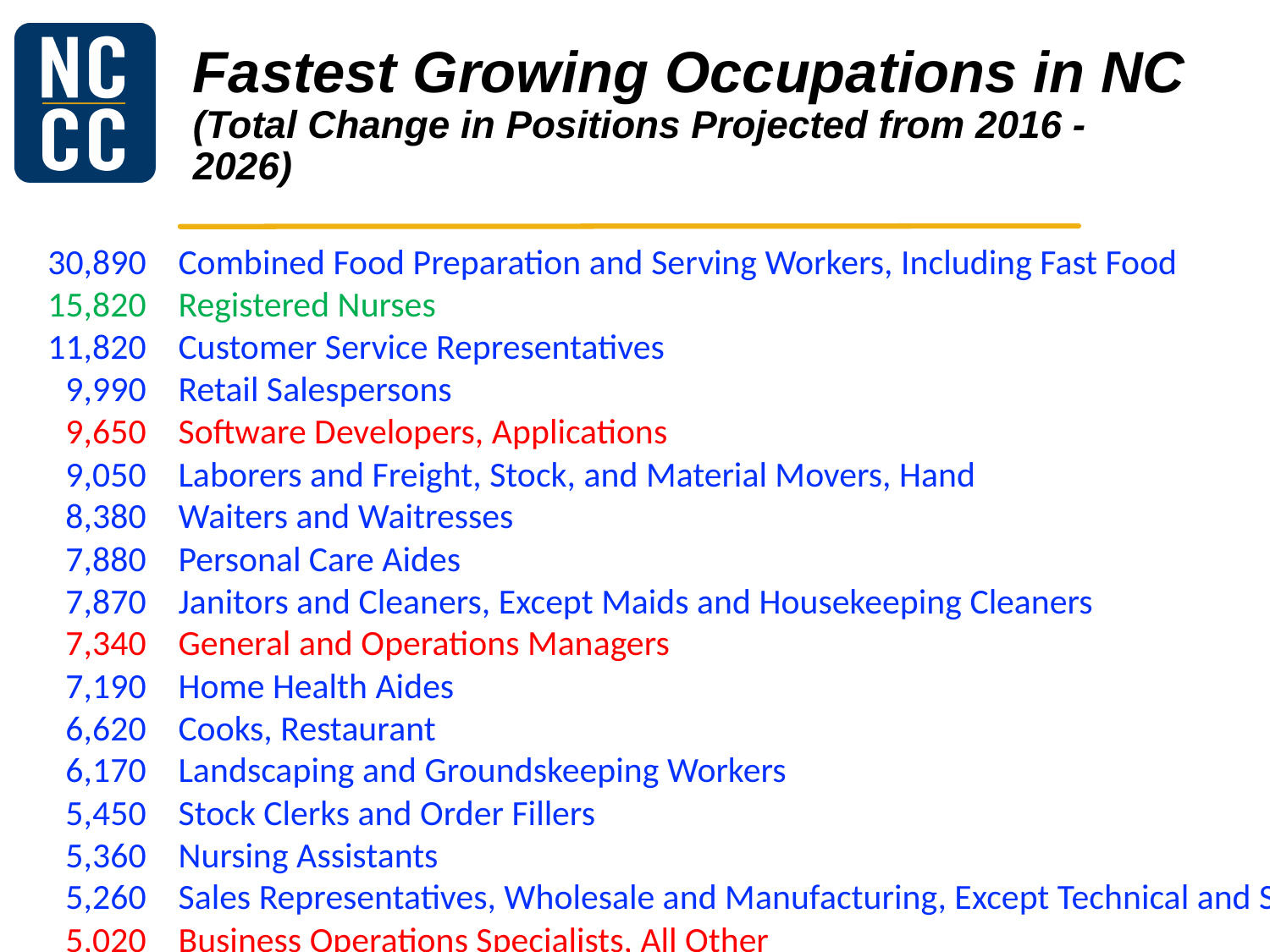

# Fastest Growing Occupations in NC (Total Change in Positions Projected from 2016 - 2026)
	30,890	Combined Food Preparation and Serving Workers, Including Fast Food
	15,820	Registered Nurses
	11,820	Customer Service Representatives
	9,990	Retail Salespersons
	9,650	Software Developers, Applications
	9,050	Laborers and Freight, Stock, and Material Movers, Hand
	8,380	Waiters and Waitresses
	7,880	Personal Care Aides
	7,870	Janitors and Cleaners, Except Maids and Housekeeping Cleaners
	7,340	General and Operations Managers
	7,190	Home Health Aides
	6,620	Cooks, Restaurant
	6,170	Landscaping and Groundskeeping Workers
	5,450	Stock Clerks and Order Fillers
	5,360	Nursing Assistants
	5,260	Sales Representatives, Wholesale and Manufacturing, Except Technical and Scientific Products
	5,020	Business Operations Specialists, All Other
	4,920	Accountants and Auditors
	4,770	Market Research Analysts and Marketing Specialists
	4,720	Medical Assistants
	4,700	Receptionists and Information Clerks
	4,670	First-Line Supervisors of Food Preparation and Serving Workers
	4,640	Maintenance and Repair Workers, General
	4,560	Heavy and Tractor-Trailer Truck Drivers
	4,540	First-Line Supervisors of Retail Sales Workers
	4,150	Childcare Workers
	4,140	Maids and Housekeeping Cleaners
	3,880	First-Line Supervisors of Construction Trades and Extraction Workers
	3,860	Financial Managers
	3,700	Computer User Support Specialists
	3,580	Management Analysts
	3,570	Construction Laborers
	3,400	First-Line Supervisors of Office and Administrative Support Workers
	3,230	Sales Representatives, Services, All Other
	3,210	Cashiers
	3,180	Security Guards
	3,080	Medical Secretaries
	3,070	Helpers--Production Workers
	3,040	Carpenters
	3,020	Computer Systems Analysts
	2,970	Managers, All Other
	2,970	Elementary School Teachers, Except Special Education
	2,760	Health Specialties Teachers, Postsecondary
	2,520	Billing and Posting Clerks
	2,430	Teacher Assistants
	2,350	Teachers and Instructors, All Other
	2,350	Insurance Sales Agents
	2,320	Hairdressers, Hairstylists, and Cosmetologists
	2,280	Light Truck or Delivery Services Drivers
	2,250	Automotive Service Technicians and Mechanics
	2,240	Computer and Information Systems Managers
	2,240	Food Preparation Workers
	2,230	Pharmacy Technicians
	2,230	Nonfarm Animal Caretakers
	2,230	Real Estate Brokers
	2,150	Heating, Air Conditioning, and Refrigeration Mechanics and Installers
	2,140	Construction Managers
	2,120	Dental Assistants
	2,120	Amusement and Recreation Attendants
	2,050	Police and Sheriff's Patrol Officers
	2,040	Loan Officers
	2,040	Plumbers, Pipefitters, and Steamfitters
	1,920	Self-Enrichment Education Teachers
	1,790	Emergency Medical Technicians and Paramedics
	1,770	Religious Workers, All Other
	1,770	Phlebotomists
	1,760	Secondary School Teachers, Except Special and Career/Technical Education
	1,740	Personal Financial Advisors
	1,740	Preschool Teachers, Except Special Education
	1,700	Physician Assistants
	1,680	Industrial Truck and Tractor Operators
	1,670	Fitness Trainers and Aerobics Instructors
	1,670	First-Line Supervisors of Mechanics, Installers, and Repairers
	1,620	Social and Human Service Assistants
	1,610	Medical and Health Services Managers
	1,610	Training and Development Specialists
	1,600	Electricians
	1,590	Nurse Practitioners
	1,590	Packers and Packagers, Hand
	1,580	Lawyers
	1,570	Paralegals and Legal Assistants
	1,550	Sales Representatives, Wholesale and Manufacturing, Technical and Scientific Products
	1,540	Operating Engineers and Other Construction Equipment Operators
	1,530	Securities, Commodities, and Financial Services Sales Agents
	1,520	Dental Hygienists
	1,490	Child, Family, and School Social Workers
	1,490	Physical Therapists
	1,460	Massage Therapists
	1,450	Physicians and Surgeons, All Other
	1,420	First-Line Supervisors of Non-Retail Sales Workers
	1,410	Firefighters
	1,410	Bartenders
	1,400	Middle School Teachers, Except Special and Career/Technical Education
	1,390	Software Developers, Systems Software
	1,350	Human Resources Specialists
	1,300	Hosts and Hostesses, Restaurant, Lounge, and Coffee Shop
	1,300	Office Clerks, General
	1,300	Cleaners of Vehicles and Equipment
	1,270	Network and Computer Systems Administrators
	1,250	Financial Analysts
	1,230	Radiologic Technologists
	1,200	Health Technologists and Technicians, All Other
	1,170	Information Security Analysts
	1,170	Industrial Engineers
	1,120	Mental Health Counselors
	1,120	Office and Administrative Support Workers, All Other
	1,110	First-Line Supervisors of Personal Service Workers
	1,100	Education, Training, and Library Workers, All Other
	1,070	Mechanical Engineers
	1,050	Respiratory Therapists
	1,040	Medical and Clinical Laboratory Technicians
	1,040	Loan Interviewers and Clerks
	1,030	Civil Engineers
	1,030	Bookkeeping, Accounting, and Auditing Clerks
	990	Counter Attendants, Cafeteria, Food Concession, and Coffee Shop
	980	Welders, Cutters, Solderers, and Brazers
	970	Food Service Managers
	960	Web Developers
	960	Coaches and Scouts
	950	Veterinarians
	940	Dentists, General
	930	Veterinary Technologists and Technicians
	920	Cost Estimators
	920	Dining Room and Cafeteria Attendants and Bartender Helpers
	920	Dishwashers
	910	Compliance Officers
	910	Medical and Clinical Laboratory Technologists
	910	Licensed Practical and Licensed Vocational Nurses
	910	Veterinary Assistants and Laboratory Animal Caretakers
	890	Parts Salespersons
	880	Property, Real Estate, and Community Association Managers
	860	Pharmacists
	850	Marketing Managers
	850	Computer Network Support Specialists
	840	Cooks, Institution and Cafeteria
	810	Real Estate Sales Agents
	810	Insurance Claims and Policy Processing Clerks
	810	Packaging and Filling Machine Operators and Tenders
	790	Sales Managers
	790	Mental Health and Substance Abuse Social Workers
	790	First-Line Supervisors of Housekeeping and Janitorial Workers
	780	Educational, Guidance, School, and Vocational Counselors
	780	Bus and Truck Mechanics and Diesel Engine Specialists
	770	Medical Scientists, Except Epidemiologists
	770	Medical Records and Health Information Technicians
	760	Speech-Language Pathologists
	760	Lifeguards, Ski Patrol, and Other Recreational Protective Service Workers
	750	Operations Research Analysts
	750	Machinists
	750	Taxi Drivers and Chauffeurs
	740	Electrical Engineers
	740	Graphic Designers
	740	Shipping, Receiving, and Traffic Clerks
	740	Electrical Power-Line Installers and Repairers
	730	Public Relations Specialists
	720	Healthcare Support Workers, All Other
	720	Industrial Machinery Mechanics
	700	First-Line Supervisors of Helpers, Laborers, and Material Movers, Hand
	690	Helpers--Pipelayers, Plumbers, Pipefitters, and Steamfitters
	680	Administrative Services Managers
	680	Flight Attendants
	660	First-Line Supervisors of Transportation and Material-Moving Machine and Vehicle Operators
	660	Refuse and Recyclable Material Collectors
	650	Directors, Religious Activities and Education
	650	Special Education Teachers, Kindergarten and Elementary School
	650	Musicians and Singers
	650	Physical Therapist Assistants
	650	First-Line Supervisors of Landscaping, Lawn Service, and Groundskeeping Workers
	650	Eligibility Interviewers, Government Programs
	640	Hotel, Motel, and Resort Desk Clerks
	630	Education Administrators, Elementary and Secondary School
	630	Occupational Therapists
	620	Clinical, Counseling, and School Psychologists
	620	Interviewers, Except Eligibility and Loan
	620	Automotive Body and Related Repairers
	620	First-Line Supervisors of Production and Operating Workers
	610	Social and Community Service Managers
	590	Production, Planning, and Expediting Clerks
	590	Helpers--Installation, Maintenance, and Repair Workers
	580	Ushers, Lobby Attendants, and Ticket Takers
	570	Helpers--Electricians
	570	Construction and Building Inspectors
	540	Financial Specialists, All Other
	540	Chemists
	540	Healthcare Social Workers
	530	Recreation Workers
	520	Cement Masons and Concrete Finishers
	510	Computer Occupations, All Other
	510	Rehabilitation Counselors
	510	Counter and Rental Clerks
	510	Mobile Heavy Equipment Mechanics, Except Engines
	500	Statisticians
	500	Surveying and Mapping Technicians
	500	Clergy
	500	Slaughterers and Meat Packers
	490	Environmental Scientists and Specialists, Including Health
	490	Family and General Practitioners
	490	Diagnostic Medical Sonographers
	490	Security and Fire Alarm Systems Installers
	490	Bakers
	490	Computer-Controlled Machine Tool Operators, Metal and Plastic
	480	Human Resources Managers
	480	Ophthalmic Medical Technicians
	480	Installation, Maintenance, and Repair Workers, All Other
	480	Meat, Poultry, and Fish Cutters and Trimmers
	480	Automotive and Watercraft Service Attendants
	470	Natural Sciences Managers
	460	Database Administrators
	460	Interpreters and Translators
	460	Tree Trimmers and Pruners
	460	Sales Engineers
	460	Reservation and Transportation Ticket Agents and Travel Clerks
	450	Claims Adjusters, Examiners, and Investigators
	450	Business Teachers, Postsecondary
	440	Nursing Instructors and Teachers, Postsecondary
	440	Surgical Technologists
	430	Instructional Coordinators
	430	Sheet Metal Workers
	420	Meeting, Convention, and Event Planners
	420	Telecommunications Line Installers and Repairers
	420	Butchers and Meat Cutters
	410	Education Administrators, Postsecondary
	410	Credit Analysts
	410	Producers and Directors
	410	Nurse Anesthetists
	410	Pest Control Workers
	410	Aircraft Mechanics and Service Technicians
	400	Financial Examiners
	400	Substance Abuse and Behavioral Disorder Counselors
	400	Music Directors and Composers
	400	Painters, Construction and Maintenance
	390	Logisticians
	390	Librarians
	380	Fundraisers
	370	Architectural and Engineering Managers
	370	Appraisers and Assessors of Real Estate
	370	Tax Preparers
	370	Writers and Authors
	370	Demonstrators and Product Promoters
	360	Biological Technicians
	360	Audio and Video Equipment Technicians
	360	Police, Fire, and Ambulance Dispatchers
	360	Production Workers, All Other
	350	Pipelayers
	340	Computer Network Architects
	340	Occupational Therapy Assistants
	340	Protective Service Workers, All Other
	340	Construction and Related Workers, All Other
	340	Bus Drivers, Transit and Intercity
	340	Parking Lot Attendants
	330	Civil Engineering Technicians
	320	Art, Drama, and Music Teachers, Postsecondary
	320	Career/Technical Education Teachers, Secondary School
	320	Cooks, Short Order
	320	Sales and Related Workers, All Other
	320	Cargo and Freight Agents
	320	Brickmasons and Blockmasons
	310	Community and Social Service Specialists, All Other
	310	Dietitians and Nutritionists
	310	Food Servers, Nonrestaurant
	310	Medical Equipment Repairers
	310	Bus Drivers, School or Special Client
	300	Technical Writers
	300	Hazardous Materials Removal Workers
	300	Motor Vehicle Operators, All Other
	290	Electronics Engineers, Except Computer
	290	Engineers, All Other
	290	Architectural and Civil Drafters
	290	Biological Science Teachers, Postsecondary
	290	Special Education Teachers, Secondary School
	290	Chefs and Head Cooks
	290	Brokerage Clerks
	290	Roofers
	280	Compensation, Benefits, and Job Analysis Specialists
	280	Kindergarten Teachers, Except Special Education
	280	Library Technicians
	280	Multimedia Artists and Animators
	280	Opticians, Dispensing
	280	Airline Pilots, Copilots, and Flight Engineers
	270	Postsecondary Teachers, All Other
	270	Medical Equipment Preparers
	270	Helpers--Carpenters
	270	Maintenance Workers, Machinery
	260	Paving, Surfacing, and Tamping Equipment Operators
	250	Transportation, Storage, and Distribution Managers
	250	English Language and Literature Teachers, Postsecondary
	250	Skincare Specialists
	250	Information and Record Clerks, All Other
	240	Court, Municipal, and License Clerks
	240	Couriers and Messengers
	240	Food Batchmakers
	230	Architects, Except Landscape and Naval
	230	Detectives and Criminal Investigators
	230	Tire Repairers and Changers
	230	Dental Laboratory Technicians
	220	Purchasing Managers
	220	Soil and Plant Scientists
	220	Environmental Science and Protection Technicians, Including Health
	220	Engineering Teachers, Postsecondary
	220	Special Education Teachers, Middle School
	210	Education Teachers, Postsecondary
	210	Surgeons
	210	Physical Therapist Aides
	210	Manicurists and Pedicurists
	200	Electrical and Electronics Engineering Technicians
	200	Urban and Regional Planners
	200	Optometrists
	200	First-Line Supervisors of Police and Detectives
	200	Residential Advisors
	200	Financial Clerks, All Other
	200	Driver/Sales Workers
	190	Cardiovascular Technologists and Technicians
	190	Gaming Dealers
	190	Barbers
	190	Farmworkers and Laborers, Crop, Nursery, and Greenhouse
	190	Solar Photovoltaic Installers
	190	Septic Tank Servicers and Sewer Pipe Cleaners
	190	Bicycle Repairers
	190	Painters, Transportation Equipment
	180	Mathematical Science Teachers, Postsecondary
	180	Merchandise Displayers and Window Trimmers
	180	Magnetic Resonance Imaging Technologists
	180	Occupational Health and Safety Specialists
	180	Library Assistants, Clerical
	180	Computer, Automated Teller, and Office Machine Repairers
	170	Education Administrators, Preschool and Childcare Center/Program
	170	Surveyors
	170	Mechanical Drafters
	170	Industrial Engineering Technicians
	170	Psychology Teachers, Postsecondary
	170	Criminal Justice and Law Enforcement Teachers, Postsecondary
	170	Athletic Trainers
	170	Personal Care and Service Workers, All Other
	170	Structural Iron and Steel Workers
	170	Food Processing Workers, All Other
	170	Mixing and Blending Machine Setters, Operators, and Tenders
	160	Public Relations and Fundraising Managers
	160	Cartographers and Photogrammetrists
	160	Computer Hardware Engineers
	160	Community Health Workers
	160	Vocational Education Teachers, Postsecondary
	160	Chiropractors
	160	Telemarketers
	160	Highway Maintenance Workers
	160	Electrical and Electronics Repairers, Commercial and Industrial Equipment
	160	Computer Numerically Controlled Machine Tool Programmers, Metal and Plastic
	150	Chemical Technicians
	150	Dispatchers, Except Police, Fire, and Ambulance
	150	Cutting and Slicing Machine Setters, Operators, and Tenders
	150	Excavating and Loading Machine and Dragline Operators
	140	Actuaries
	140	Biochemists and Biophysicists
	140	Interior Designers
	140	Pediatricians, General
	140	Orthotists and Prosthetists
	140	Animal Trainers
	140	Machine Feeders and Offbearers
	130	Education Administrators, All Other
	130	Life, Physical, and Social Science Technicians, All Other
	130	Health Educators
	130	Foreign Language and Literature Teachers, Postsecondary
	130	Internists, General
	130	Health Diagnosing and Treating Practitioners, All Other
	130	Orderlies
	120	Credit Counselors
	120	Philosophy and Religion Teachers, Postsecondary
	120	Therapists, All Other
	120	Tour Guides and Escorts
	120	Order Clerks
	120	Telecommunications Equipment Installers and Repairers, Except Line Installers
	120	Farm Equipment Mechanics and Service Technicians
	120	Transportation Workers, All Other
	110	Industrial Production Managers
	110	Training and Development Managers
	110	Environmental Engineers
	110	Social Scientists and Related Workers, All Other
	110	Computer Science Teachers, Postsecondary
	110	Obstetricians and Gynecologists
	110	First-Line Supervisors of Fire Fighting and Prevention Workers
	110	First-Line Supervisors of Protective Service Workers, All Other
	110	Private Detectives and Investigators
	110	Agricultural Equipment Operators
	110	Fence Erectors
	110	Outdoor Power Equipment and Other Small Engine Mechanics
	100	Mechanical Engineering Technicians
	100	Forensic Science Technicians
	100	Communications Teachers, Postsecondary
	100	Funeral Attendants
	100	Helpers--Brickmasons, Blockmasons, Stonemasons, and Tile and Marble Setters
	100	Coating, Painting, and Spraying Machine Setters, Operators, and Tenders
	100	Commercial Pilots
	90	Electrical and Electronics Drafters
	90	Biological Scientists, All Other
	90	Geoscientists, Except Hydrologists and Geographers
	90	Physical Scientists, All Other
	90	Chemistry Teachers, Postsecondary
	90	History Teachers, Postsecondary
	90	Recreation and Fitness Studies Teachers, Postsecondary
	90	Career/Technical Education Teachers, Middle School
	90	Art Directors
	90	Actors
	90	Film and Video Editors
	90	Audiologists
	90	Crossing Guards
	90	Food Preparation and Serving Related Workers, All Other
	90	Morticians, Undertakers, and Funeral Directors
	90	Insulation Workers, Mechanical
	90	Millwrights
	90	Food Cooking Machine Operators and Tenders
	90	Upholsterers
	90	Adhesive Bonding Machine Operators and Tenders
	80	Funeral Service Managers
	80	Budget Analysts
	80	Aerospace Engineers
	80	Engineering Technicians, Except Drafters, All Other
	80	Social Science Research Assistants
	80	Marriage and Family Therapists
	80	Commercial and Industrial Designers
	80	Umpires, Referees, and Other Sports Officials
	80	Media and Communication Equipment Workers, All Other
	80	Radiation Therapists
	80	Psychiatric Technicians
	80	Healthcare Practitioners and Technical Workers, All Other
	80	Carpet Installers
	80	Glaziers
	80	Cabinetmakers and Bench Carpenters
	80	Crane and Tower Operators
	70	Advertising and Promotions Managers
	70	Lodging Managers
	70	Wholesale and Retail Buyers, Except Farm Products
	70	Physicists
	70	Probation Officers and Correctional Treatment Specialists
	70	Sociology Teachers, Postsecondary
	70	Law Teachers, Postsecondary
	70	Psychiatrists
	70	Exercise Physiologists
	70	Nuclear Medicine Technologists
	70	Gaming Supervisors
	70	Door-to-Door Sales Workers, News and Street Vendors, and Related Workers
	70	Bill and Account Collectors
	70	Weighers, Measurers, Checkers, and Samplers, Recordkeeping
	70	Control and Valve Installers and Repairers, Except Mechanical Door
	70	Medical Appliance Technicians
	60	Tax Examiners and Collectors, and Revenue Agents
	60	Landscape Architects
	60	Nuclear Engineers
	60	Zoologists and Wildlife Biologists
	60	Economics Teachers, Postsecondary
	60	Anesthesiologists
	60	Fire Inspectors and Investigators
	60	Animal Control Workers
	60	Transportation Security Screeners
	60	New Accounts Clerks
	60	Statistical Assistants
	60	Tile and Marble Setters
	60	Helpers, Construction Trades, All Other
	60	Earth Drillers, Except Oil and Gas
	60	Electronic Home Entertainment Equipment Installers and Repairers
	60	Mechanical Door Repairers
	60	Precision Instrument and Equipment Repairers, All Other
	60	Ophthalmic Laboratory Technicians
	60	Air Traffic Controllers
	50	Agents and Business Managers of Artists, Performers, and Athletes
	50	Computer and Information Research Scientists
	50	Biomedical Engineers
	50	Health and Safety Engineers, Except Mining Safety Engineers and Inspectors
	50	Conservation Scientists
	50	Title Examiners, Abstractors, and Searchers
	50	Physics Teachers, Postsecondary
	50	Political Science Teachers, Postsecondary
	50	Social Sciences Teachers, Postsecondary, All Other
	50	Social Work Teachers, Postsecondary
	50	Special Education Teachers, Preschool
	50	Curators
	50	Orthodontists
	50	Shampooers
	50	Baggage Porters and Bellhops
	50	Mail Clerks and Mail Machine Operators, Except Postal Service
	50	Floor Sanders and Finishers
	50	Radio, Cellular, and Tower Equipment Installers and Repairs
	50	Avionics Technicians
	50	Electric Motor, Power Tool, and Related Repairers
	50	Electrical and Electronics Repairers, Powerhouse, Substation, and Relay
	50	Automotive Glass Installers and Repairers
	50	Tool and Die Makers
	40	Compensation and Benefits Managers
	40	Labor Relations Specialists
	40	Chemical Engineers
	40	Microbiologists
	40	Hearing Aid Specialists
	40	Pesticide Handlers, Sprayers, and Applicators, Vegetation
	40	First-Line Supervisors of Farming, Fishing, and Forestry Workers
	40	Reinforcing Iron and Rebar Workers
	40	Helpers--Roofers
	40	Elevator Installers and Repairers
	40	Riggers
	40	Molding, Coremaking, and Casting Machine Setters, Operators, and Tenders, Metal and Plastic
	40	Chemical Equipment Operators and Tenders
	40	Paper Goods Machine Setters, Operators, and Tenders
	30	Materials Engineers
	30	Environmental Engineering Technicians
	30	Psychologists, All Other
	30	Agricultural and Food Science Technicians
	30	Atmospheric, Earth, Marine, and Space Sciences Teachers, Postsecondary
	30	Fine Artists, Including Painters, Sculptors, and Illustrators
	30	Athletes and Sports Competitors
	30	Entertainers and Performers, Sports and Related Workers, All Other
	30	Public Address System and Other Announcers
	30	Camera Operators, Television, Video, and Motion Picture
	30	Dentists, All Other Specialists
	30	Nurse Midwives
	30	Dietetic Technicians
	30	Occupational Health and Safety Technicians
	30	Genetic Counselors
	30	Psychiatric Aides
	30	Locker Room, Coatroom, and Dressing Room Attendants
	30	Payroll and Timekeeping Clerks
	30	Graders and Sorters, Agricultural Products
	30	Agricultural Workers, All Other
	30	Boilermakers
	30	Floor Layers, Except Carpet, Wood, and Hard Tiles
	30	Paperhangers
	30	Motorcycle Mechanics
	30	Power Plant Operators
	30	Airfield Operations Specialists
	30	Ambulance Drivers and Attendants, Except Emergency Medical Technicians
	30	Railroad Brake, Signal, and Switch Operators
	20	Emergency Management Directors
	20	Drafters, All Other
	20	Electro-Mechanical Technicians
	20	Life Scientists, All Other
	20	Atmospheric and Space Scientists
	20	Legal Support Workers, All Other
	20	Architecture Teachers, Postsecondary
	20	Agricultural Sciences Teachers, Postsecondary
	20	Environmental Science Teachers, Postsecondary
	20	Anthropology and Archeology Teachers, Postsecondary
	20	Area, Ethnic, and Cultural Studies Teachers, Postsecondary
	20	Graduate Teaching Assistants
	20	Museum Technicians and Conservators
	20	Farm and Home Management Advisors
	20	Artists and Related Workers, All Other
	20	Designers, All Other
	20	Dancers
	20	Media and Communication Workers, All Other
	20	Podiatrists
	20	Occupational Therapy Aides
	20	Fish and Game Wardens
	20	Agricultural Inspectors
	20	Rail-Track Laying and Maintenance Equipment Operators
	20	Electrical and Electronics Installers and Repairers, Transportation Equipment
	20	Etchers and Engravers
	20	Rail Transportation Workers, All Other
	20	Traffic Technicians
	10	Insurance Underwriters
	10	Agricultural Engineers
	10	Aerospace Engineering and Operations Technicians
	10	Food Scientists and Technologists
	10	Epidemiologists
	10	Materials Scientists
	10	Hydrologists
	10	Survey Researchers
	10	Political Scientists
	10	Geological and Petroleum Technicians
	10	Forest and Conservation Technicians
	10	Arbitrators, Mediators, and Conciliators
	10	Court Reporters
	10	Forestry and Conservation Science Teachers, Postsecondary
	10	Geography Teachers, Postsecondary
	10	Library Science Teachers, Postsecondary
	10	Home Economics Teachers, Postsecondary
	10	Audio-Visual and Multimedia Collections Specialists
	10	Craft Artists
	10	Fashion Designers
	10	Set and Exhibit Designers
	10	Sound Engineering Technicians
	10	Medical Transcriptionists
	10	Embalmers
	10	Makeup Artists, Theatrical and Performance
	10	Concierges
	10	Correspondence Clerks
	10	Credit Authorizers, Checkers, and Clerks
	10	Drywall and Ceiling Tile Installers
	10	Plasterers and Stucco Masons
	10	Helpers--Painters, Paperhangers, Plasterers, and Stucco Masons
	10	Helpers--Extraction Workers
	10	Motorboat Mechanics and Service Technicians
	10	Fiberglass Laminators and Fabricators
	10	Patternmakers, Wood
	10	Woodworkers, All Other
	10	Gas Plant Operators
	10	Painting, Coating, and Decorating Workers
	10	Cooling and Freezing Equipment Operators and Tenders
	10	Transportation Inspectors
	10	Material Moving Workers, All Other